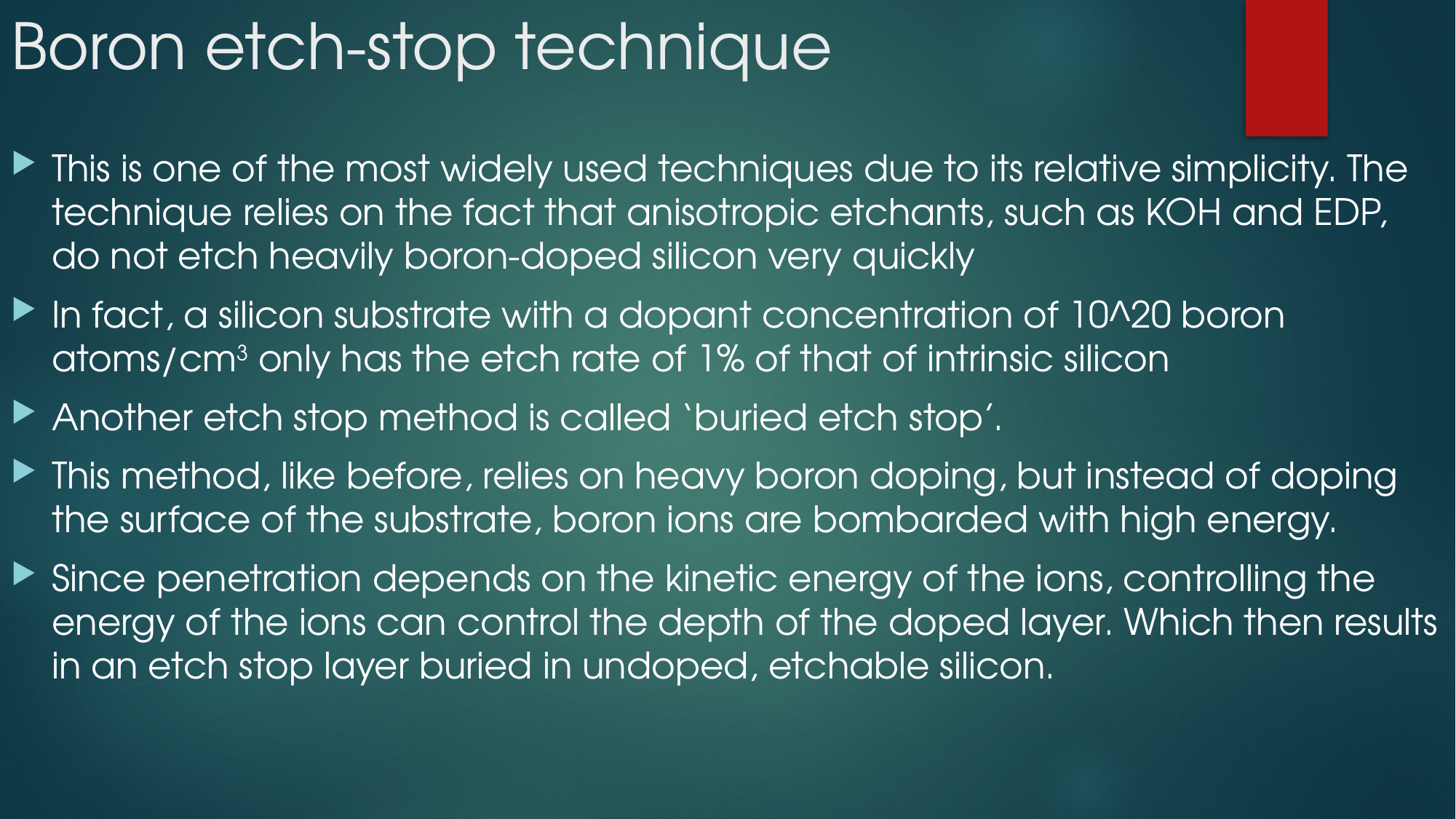

# Boron etch-stop technique
This is one of the most widely used techniques due to its relative simplicity. The technique relies on the fact that anisotropic etchants, such as KOH and EDP, do not etch heavily boron-doped silicon very quickly
In fact, a silicon substrate with a dopant concentration of 10^20 boron atoms/cm3 only has the etch rate of 1% of that of intrinsic silicon
Another etch stop method is called ‘buried etch stop’.
This method, like before, relies on heavy boron doping, but instead of doping the surface of the substrate, boron ions are bombarded with high energy.
Since penetration depends on the kinetic energy of the ions, controlling the energy of the ions can control the depth of the doped layer. Which then results in an etch stop layer buried in undoped, etchable silicon.